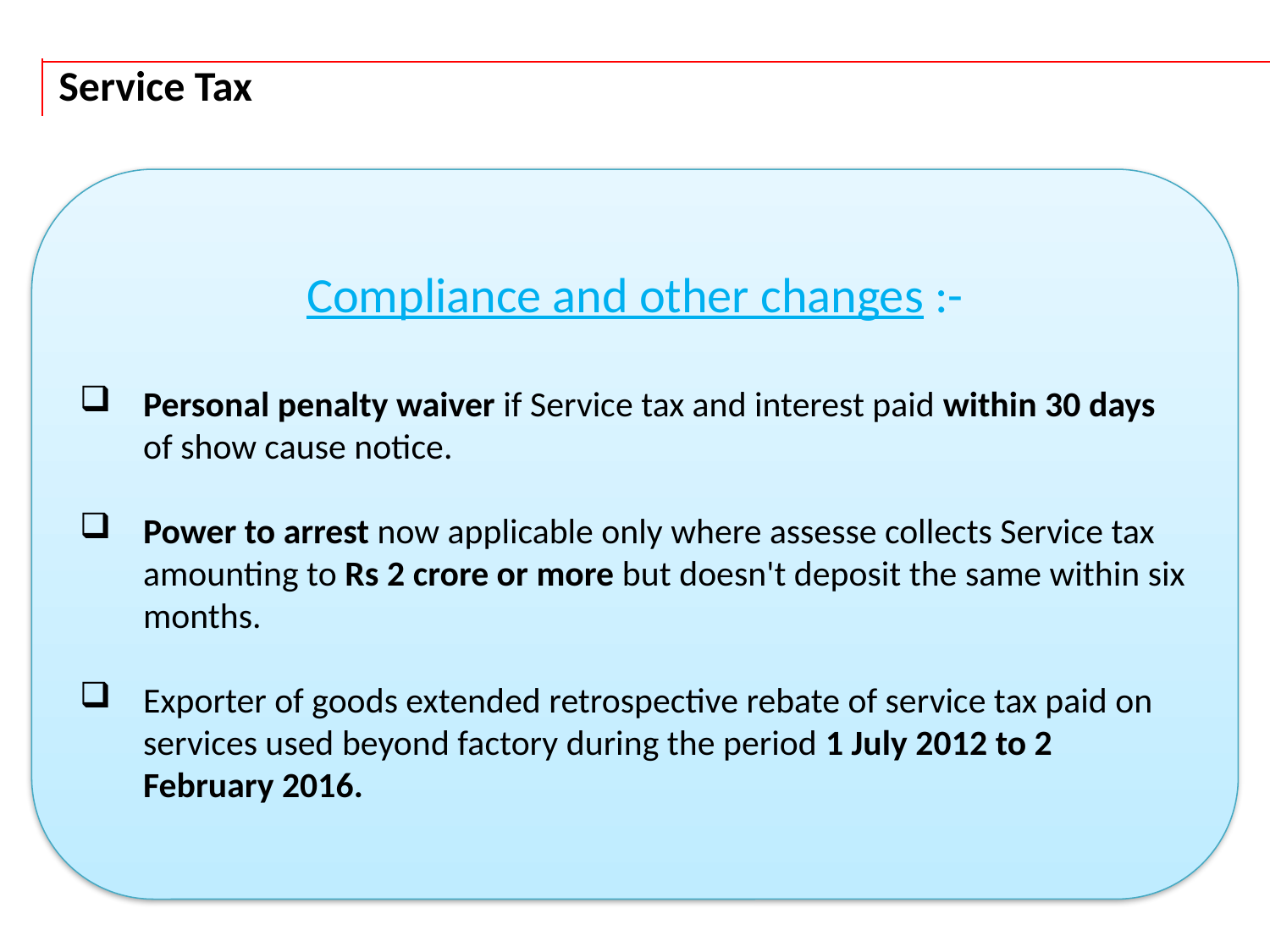

Service Tax
Compliance and other changes :-

Personal penalty waiver if Service tax and interest paid within 30 days of show cause notice.

Power to arrest now applicable only where assesse collects Service tax amounting to Rs 2 crore or more but doesn't deposit the same within six months.

Exporter of goods extended retrospective rebate of service tax paid on services used beyond factory during the period 1 July 2012 to 2 February 2016.